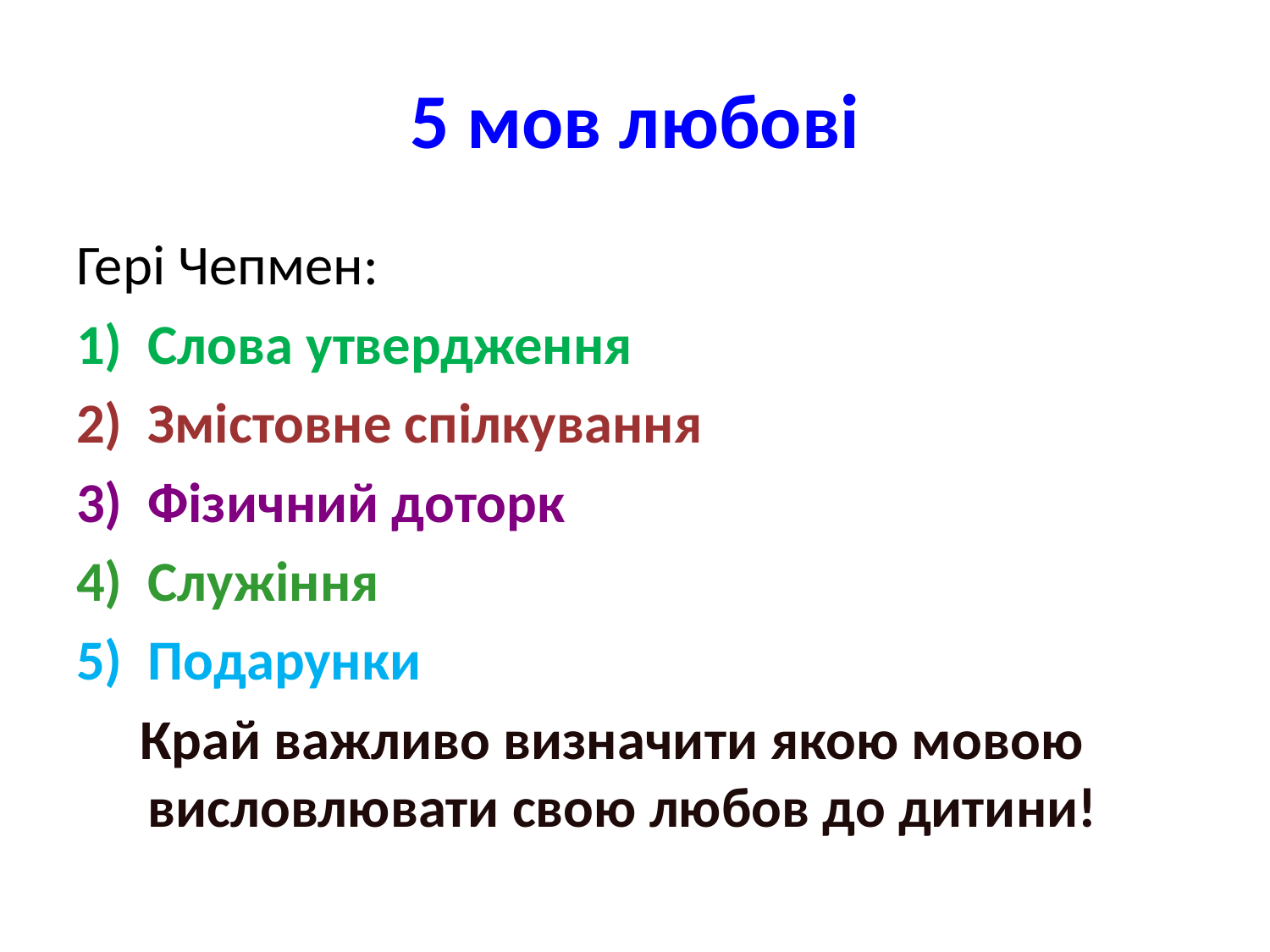

# 5 мов любові
Гері Чепмен:
Слова утвердження
Змістовне спілкування
Фізичний доторк
Служіння
Подарунки
     Край важливо визначити якою мовою висловлювати свою любов до дитини!